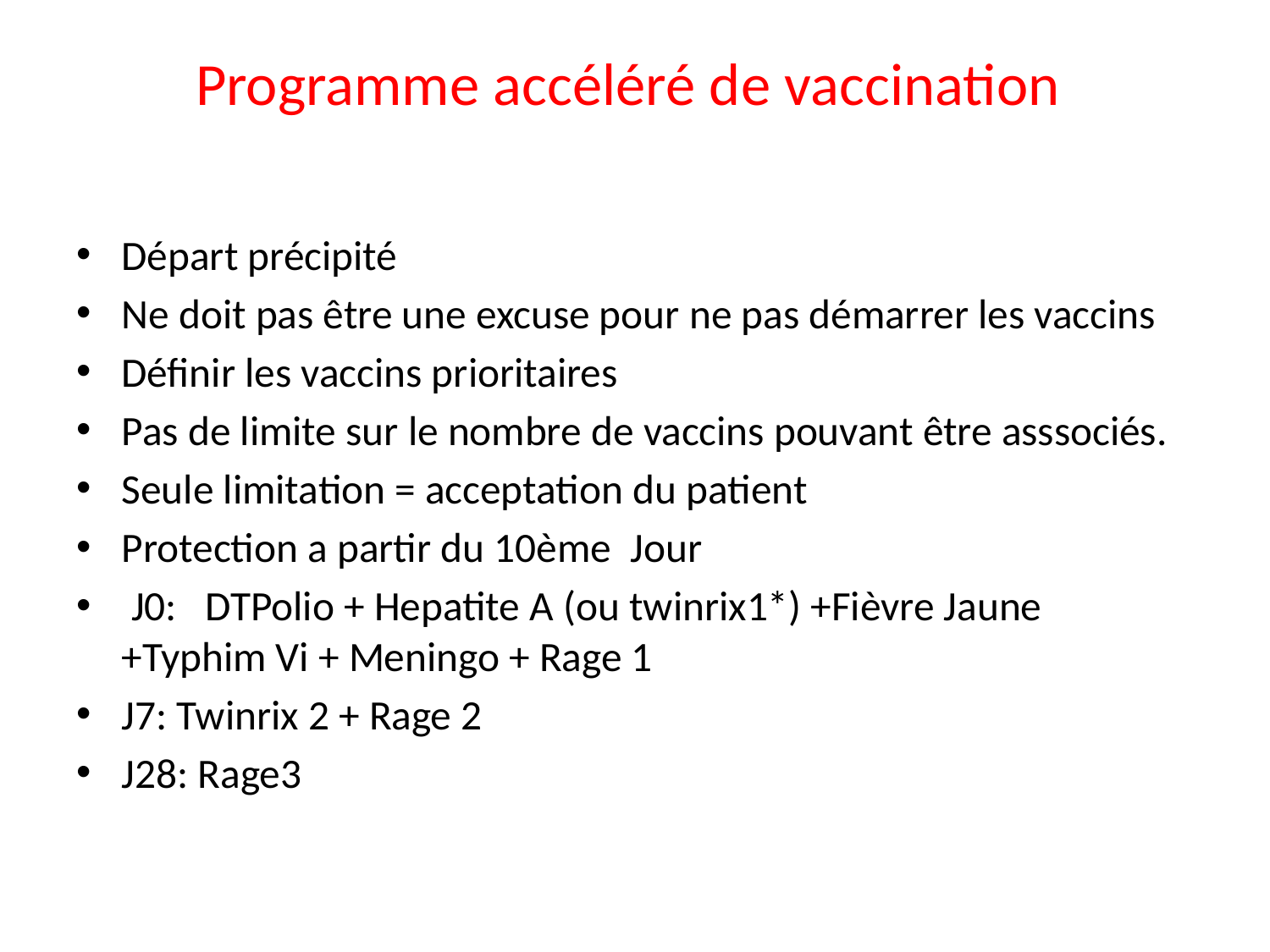

# Programme accéléré de vaccination
Départ précipité
Ne doit pas être une excuse pour ne pas démarrer les vaccins
Définir les vaccins prioritaires
Pas de limite sur le nombre de vaccins pouvant être asssociés.
Seule limitation = acceptation du patient
Protection a partir du 10ème  Jour
 J0:   DTPolio + Hepatite A (ou twinrix1*) +Fièvre Jaune +Typhim Vi + Meningo + Rage 1
J7: Twinrix 2 + Rage 2
J28: Rage3